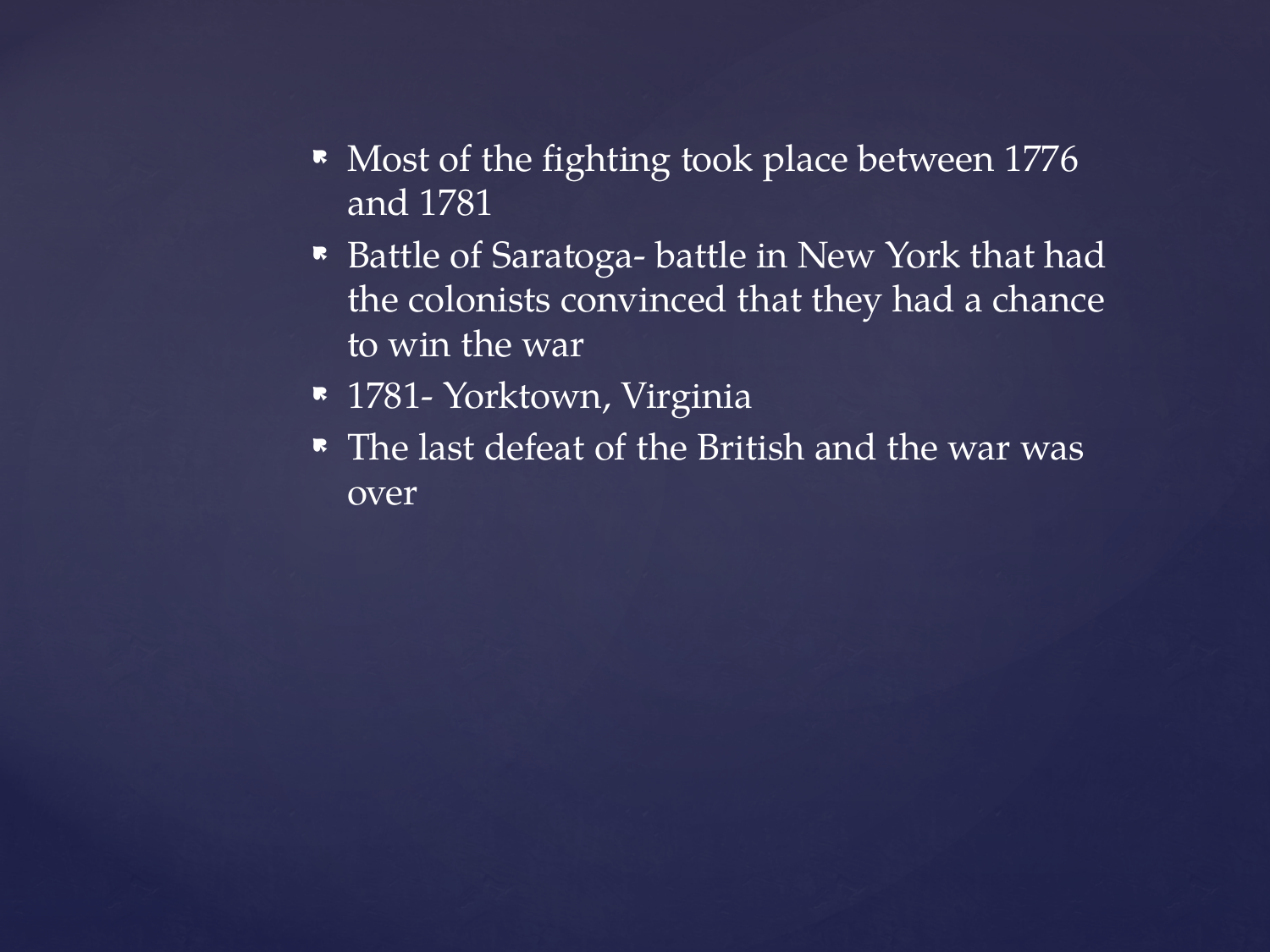

Most of the fighting took place between 1776 and 1781
Battle of Saratoga- battle in New York that had the colonists convinced that they had a chance to win the war
1781- Yorktown, Virginia
The last defeat of the British and the war was over

#